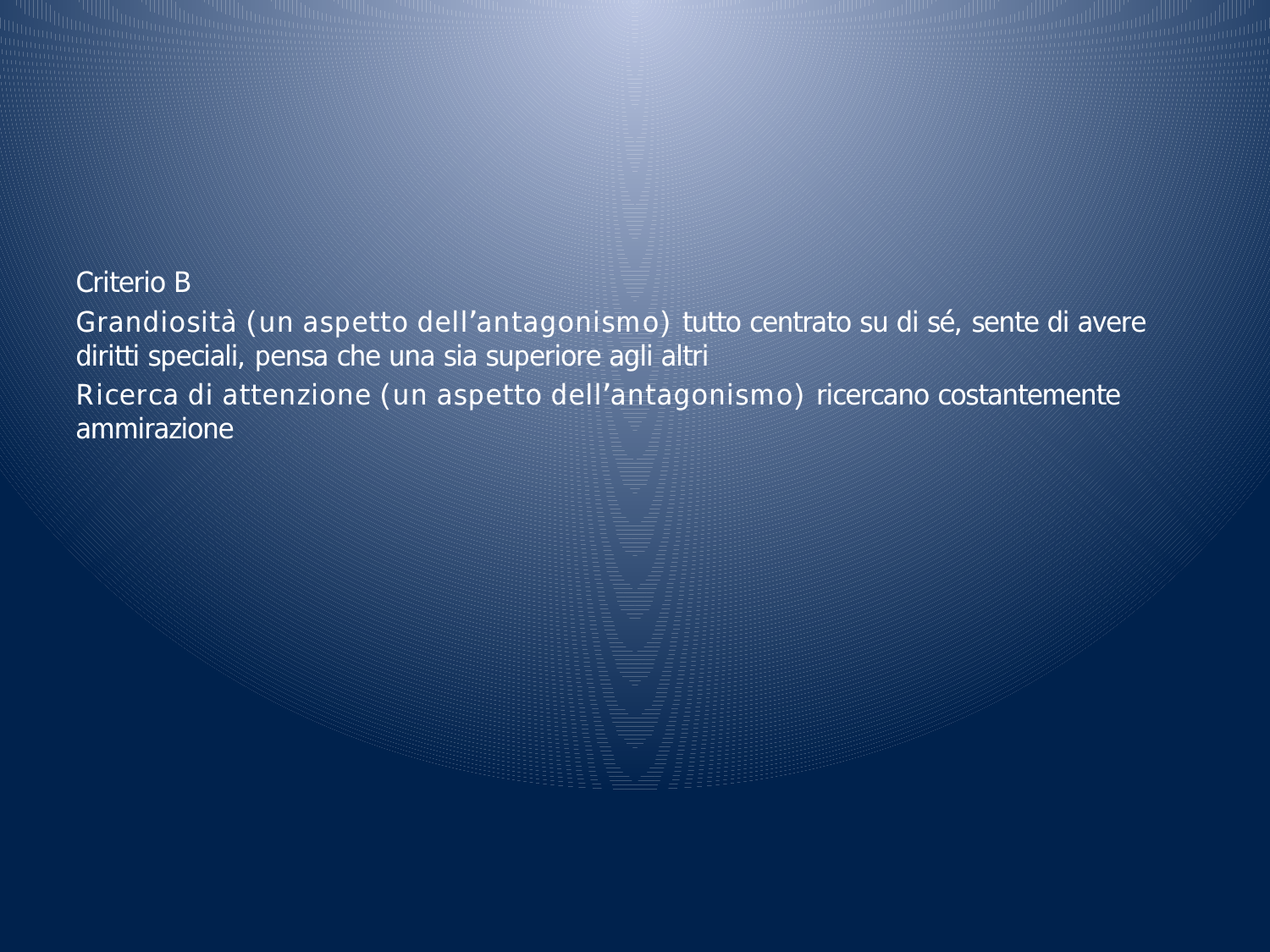

#
Criterio B
Grandiosità (un aspetto dell’antagonismo) tutto centrato su di sé, sente di avere diritti speciali, pensa che una sia superiore agli altri
Ricerca di attenzione (un aspetto dell’antagonismo) ricercano costantemente ammirazione